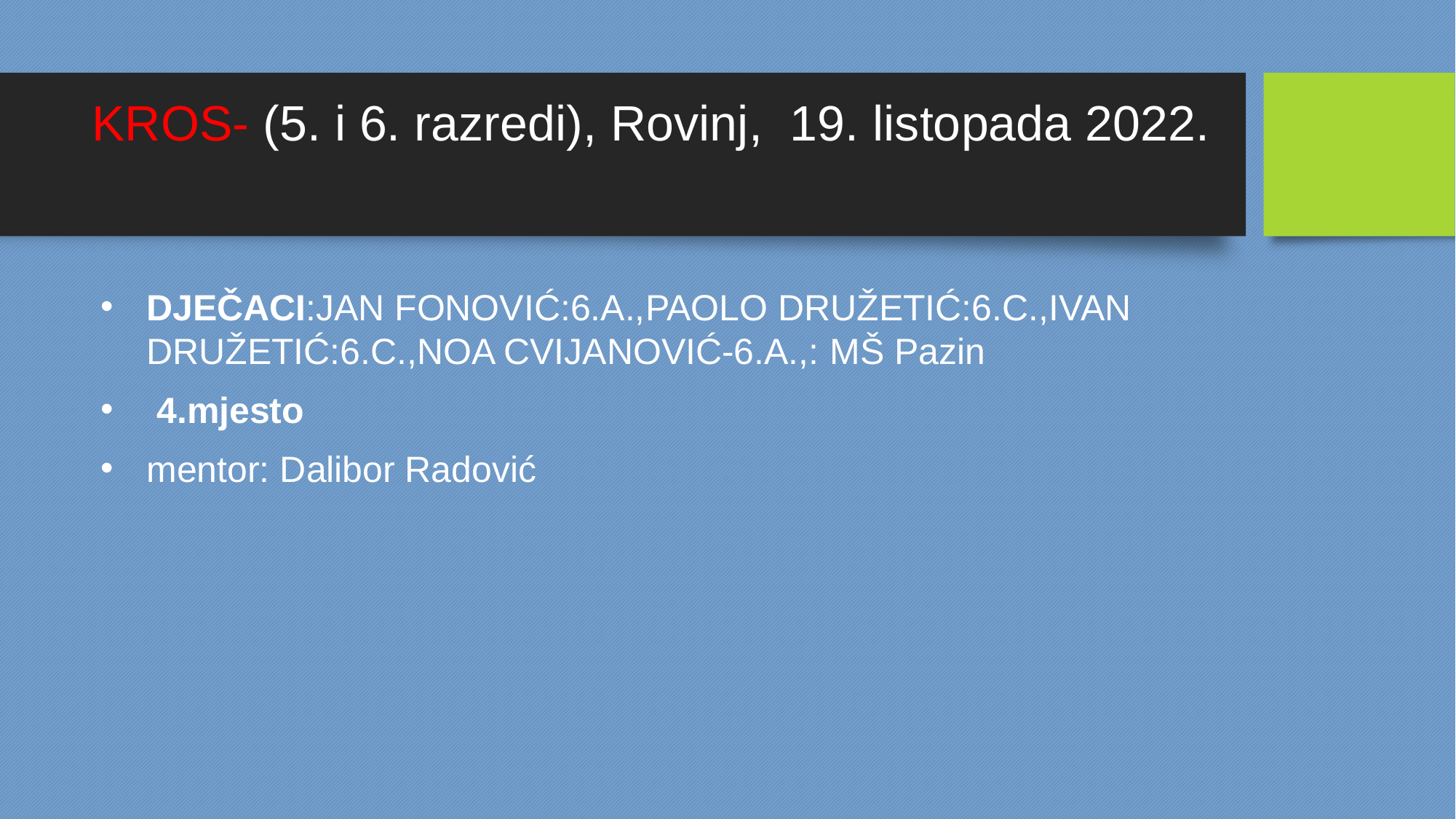

Kros- (5. i 6. razredi), Rovinj,  19. listopada 2022.
dječaci:Jan fonović:6.a.,Paolo družetić:6.c.,ivan družetić:6.c.,noa cvijanović-6.a.,: MŠ Pazin
 4.mjesto
mentor: Dalibor Radović